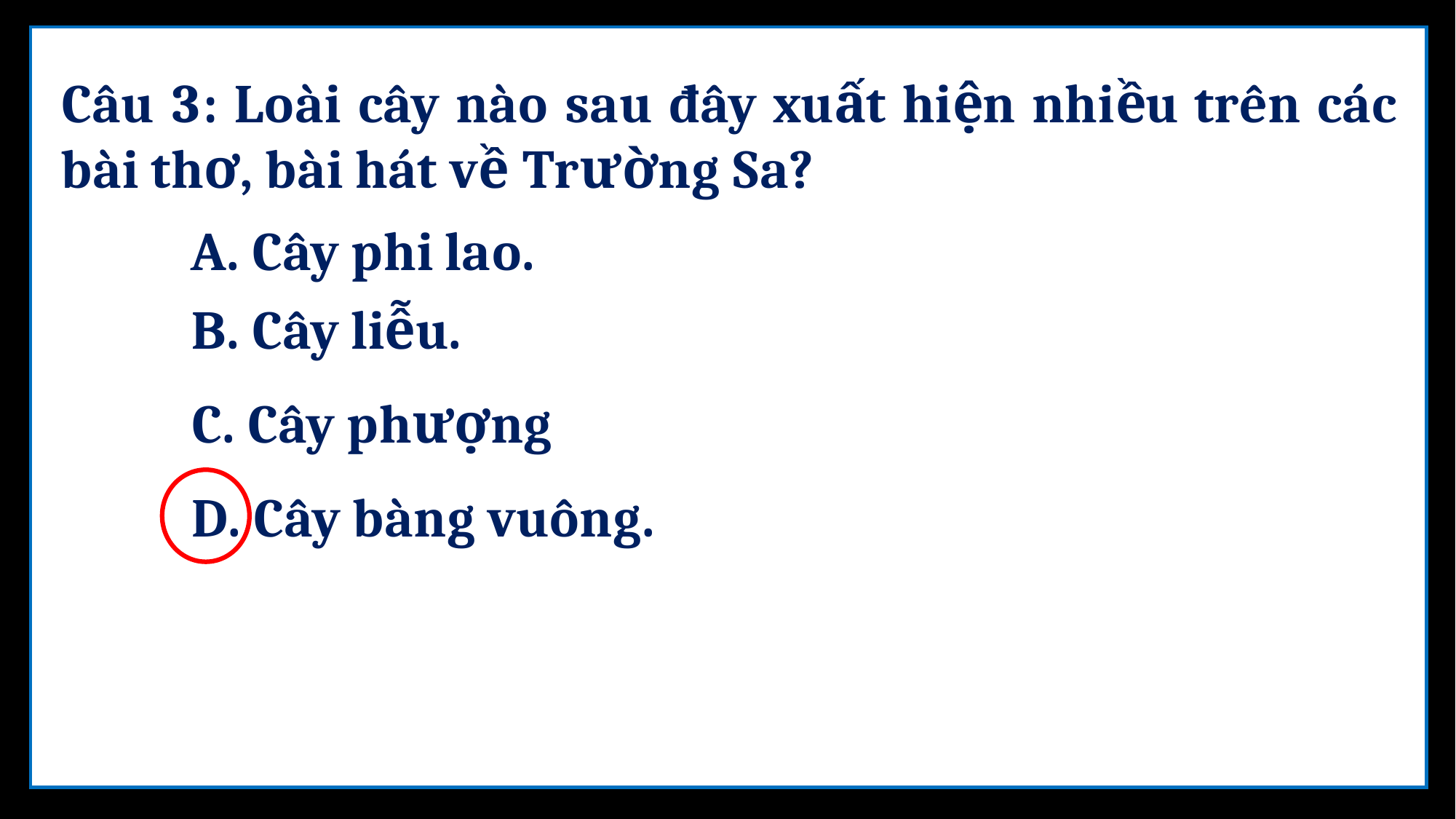

Câu 3: Loài cây nào sau đây xuất hiện nhiều trên các bài thơ, bài hát về Trường Sa?
A. Cây phi lao.
B. Cây liễu.
C. Cây phượng

D. Cây bàng vuông.